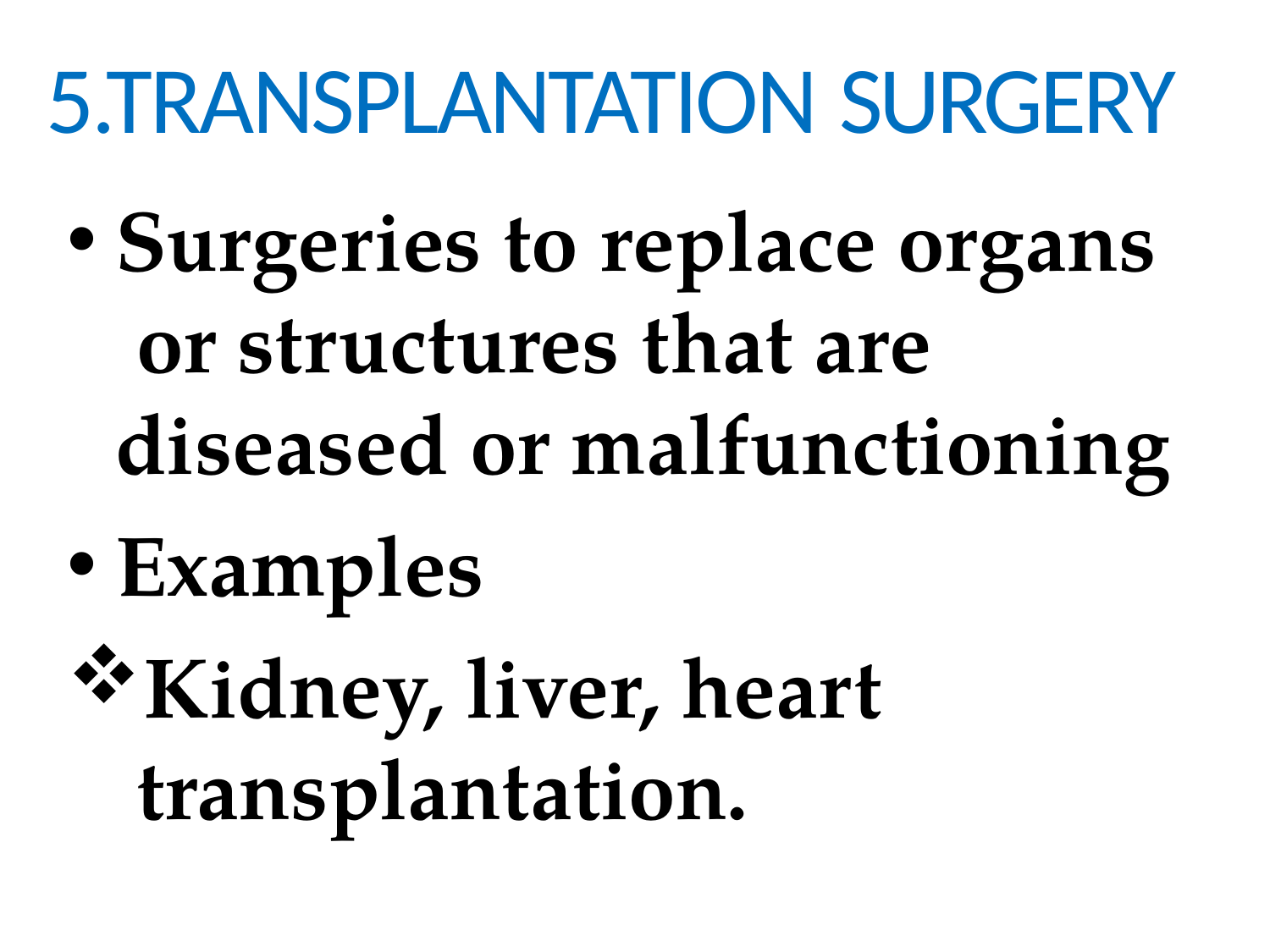

# 5.TRANSPLANTATION SURGERY
Surgeries to replace organs  or structures that are  diseased or malfunctioning
Examples
Kidney, liver, heart  transplantation.